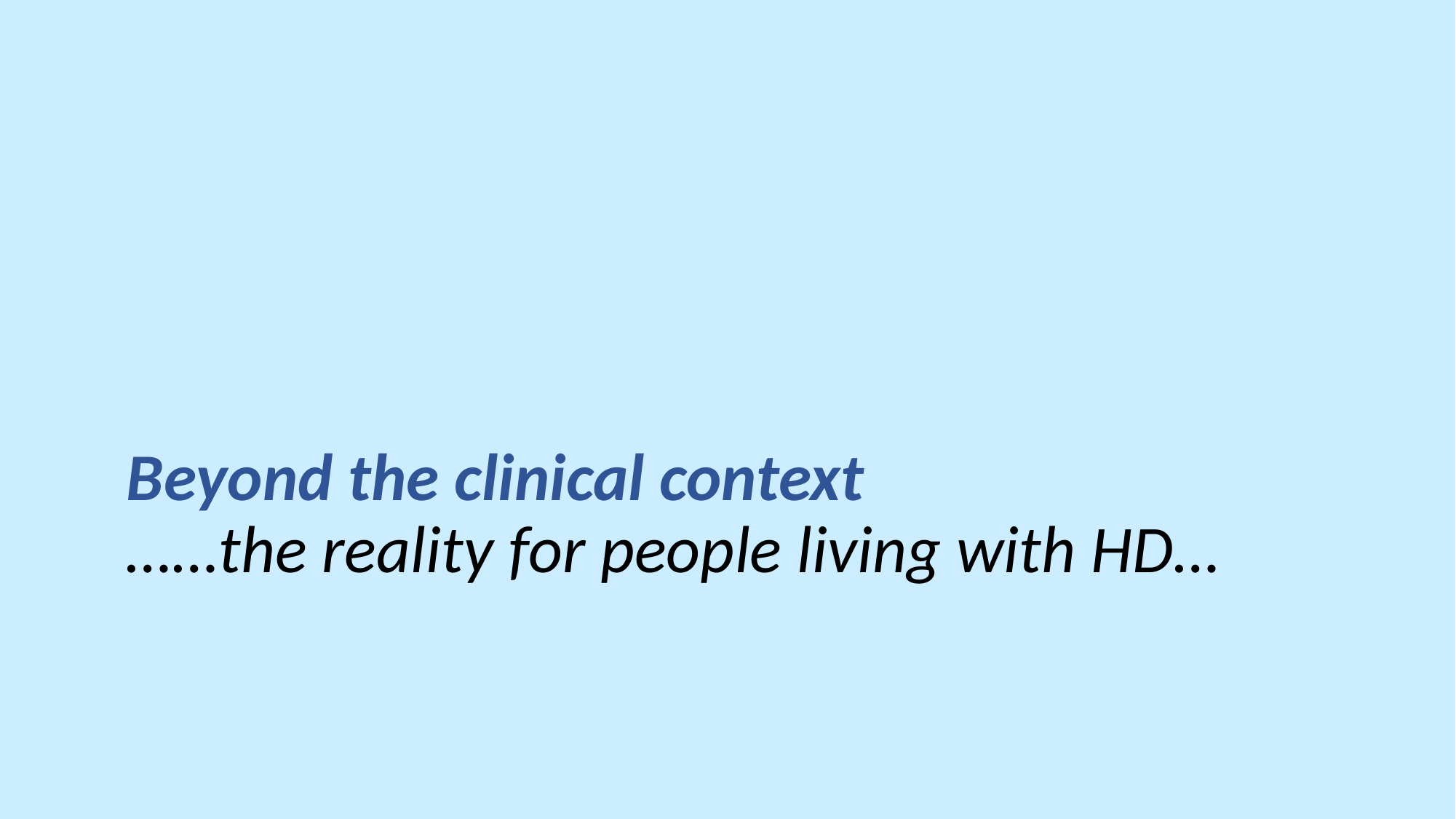

# Beyond the clinical context ……the reality for people living with HD…